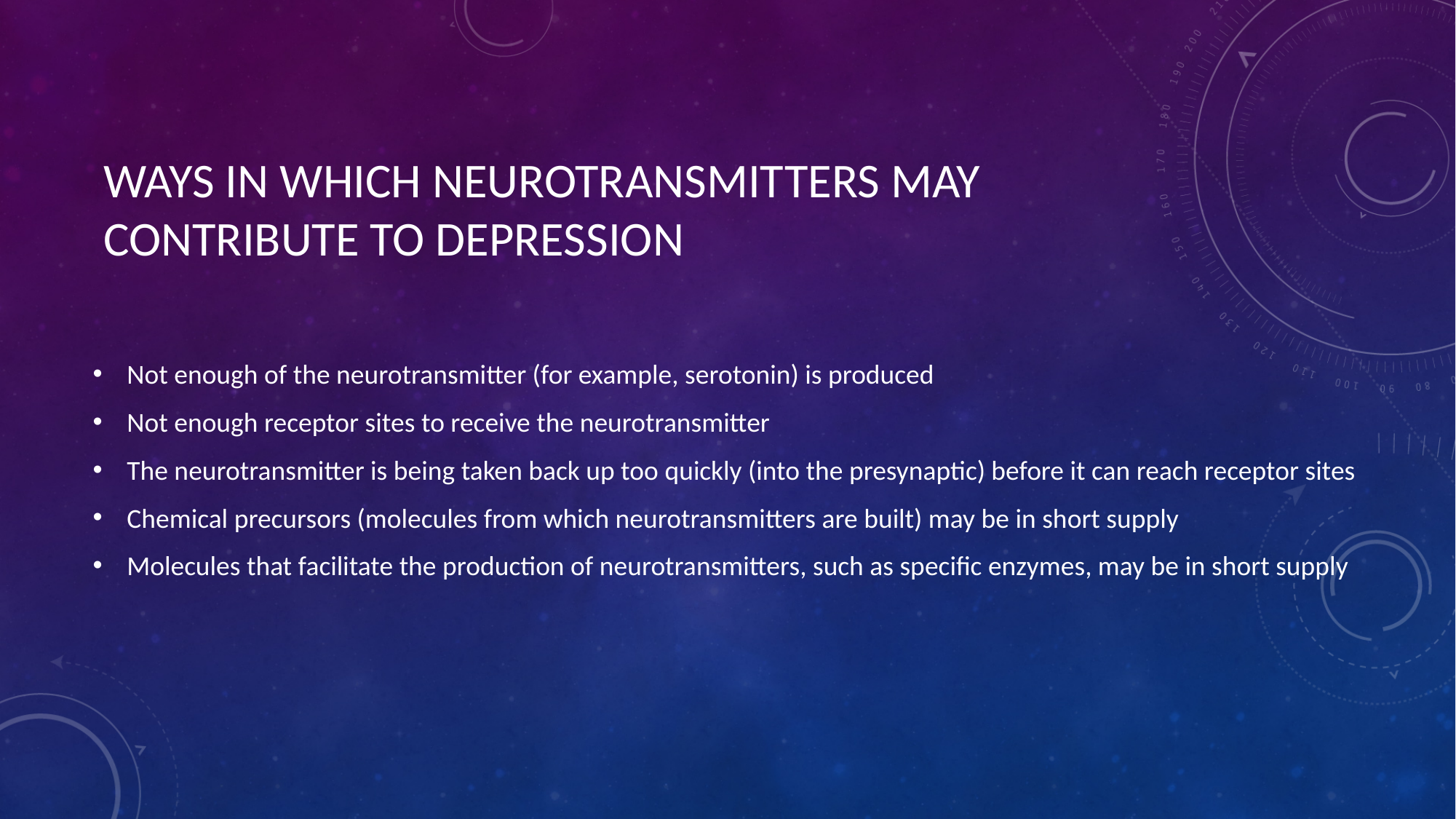

# Ways in which neurotransmitters may contribute to depression
Not enough of the neurotransmitter (for example, serotonin) is produced
Not enough receptor sites to receive the neurotransmitter
The neurotransmitter is being taken back up too quickly (into the presynaptic) before it can reach receptor sites
Chemical precursors (molecules from which neurotransmitters are built) may be in short supply
Molecules that facilitate the production of neurotransmitters, such as specific enzymes, may be in short supply